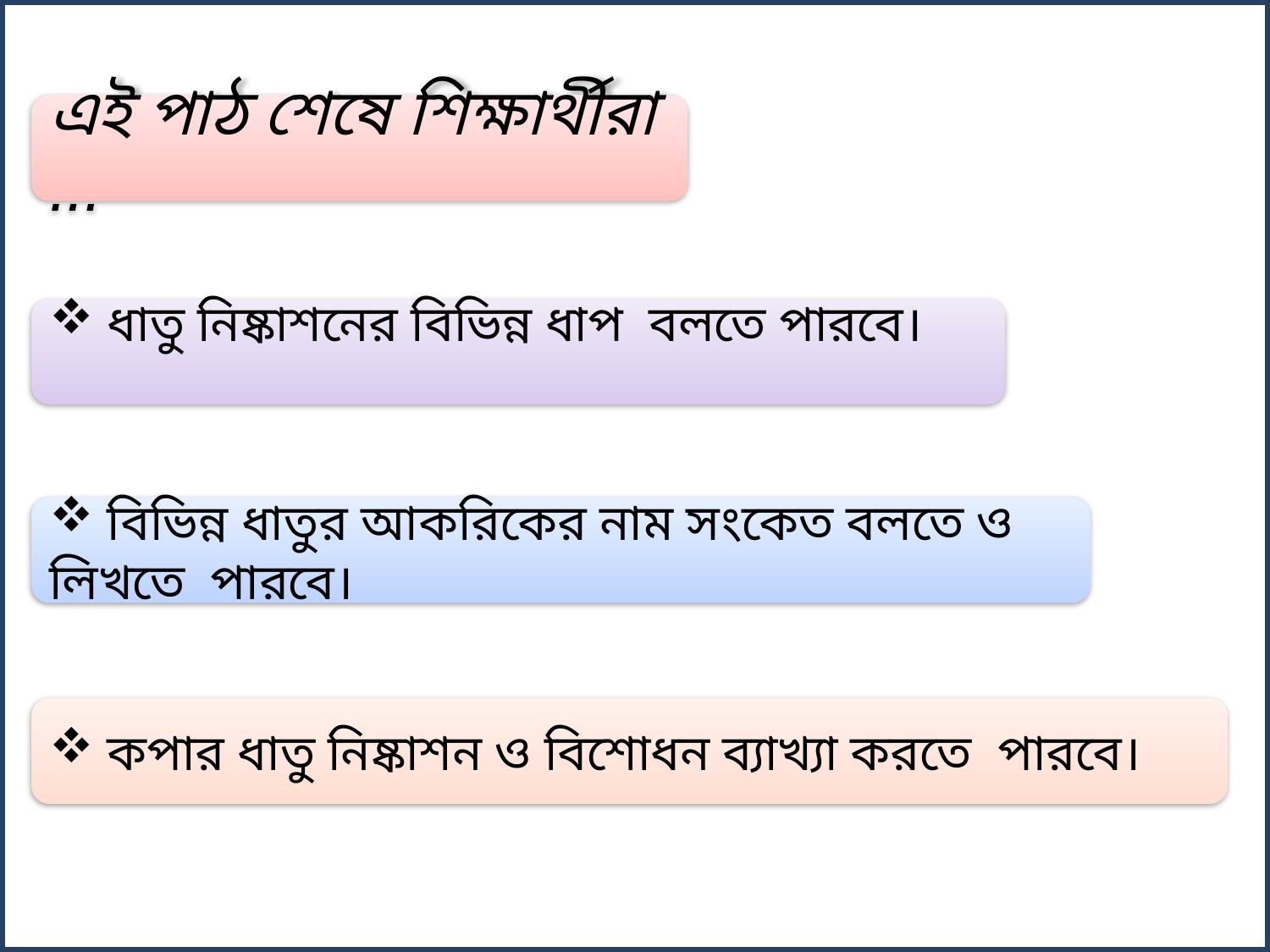

এই পাঠ শেষে শিক্ষার্থীরা ...
 ধাতু নিষ্কাশনের বিভিন্ন ধাপ  বলতে পারবে।
 বিভিন্ন ধাতুর আকরিকের নাম সংকেত বলতে ও লিখতে  পারবে।
 কপার ধাতু নিষ্কাশন ও বিশোধন ব্যাখ্যা করতে  পারবে।